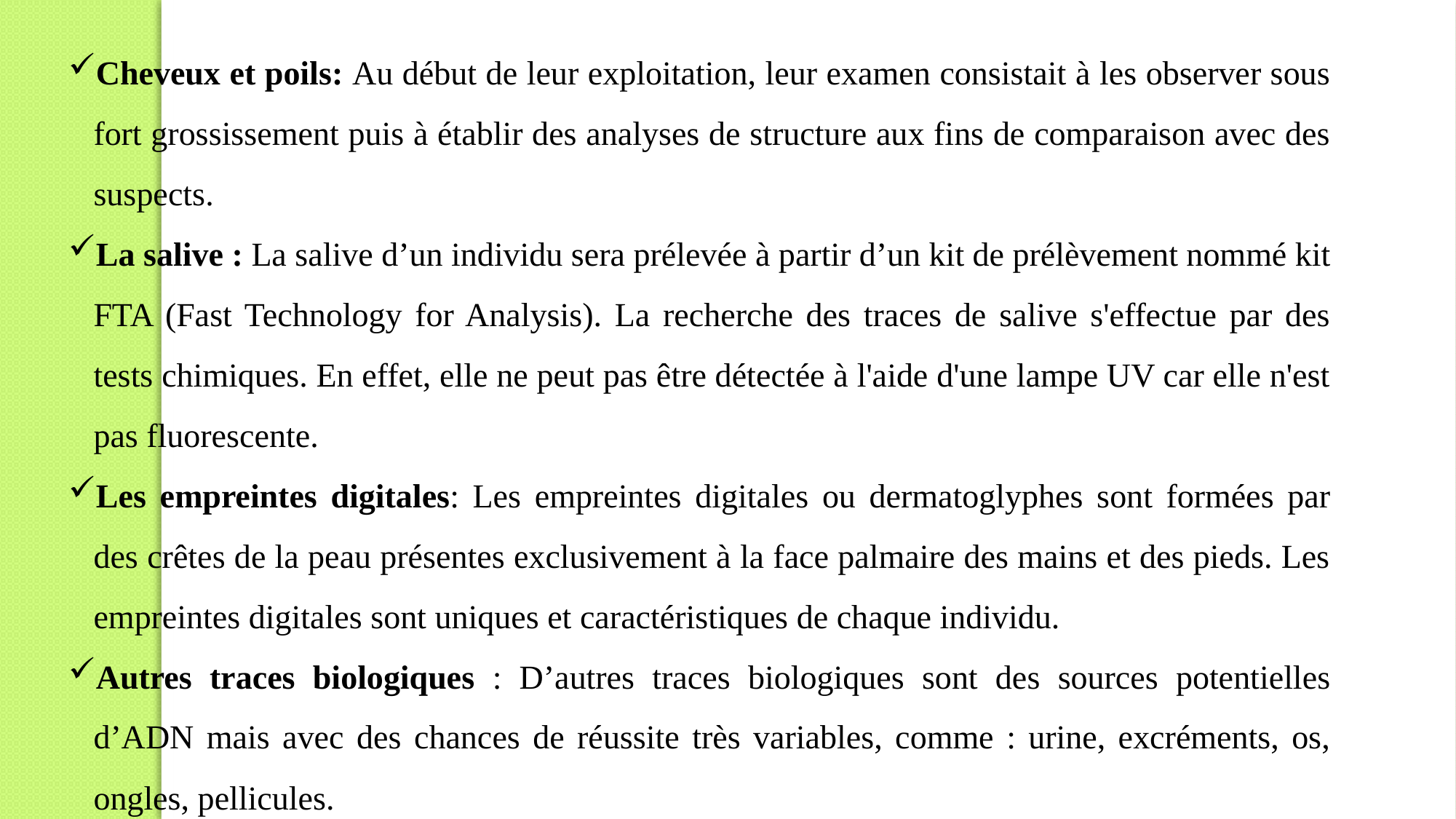

Cheveux et poils: Au début de leur exploitation, leur examen consistait à les observer sous fort grossissement puis à établir des analyses de structure aux fins de comparaison avec des suspects.
La salive : La salive d’un individu sera prélevée à partir d’un kit de prélèvement nommé kit FTA (Fast Technology for Analysis). La recherche des traces de salive s'effectue par des tests chimiques. En effet, elle ne peut pas être détectée à l'aide d'une lampe UV car elle n'est pas fluorescente.
Les empreintes digitales: Les empreintes digitales ou dermatoglyphes sont formées par des crêtes de la peau présentes exclusivement à la face palmaire des mains et des pieds. Les empreintes digitales sont uniques et caractéristiques de chaque individu.
Autres traces biologiques : D’autres traces biologiques sont des sources potentielles d’ADN mais avec des chances de réussite très variables, comme : urine, excréments, os, ongles, pellicules.